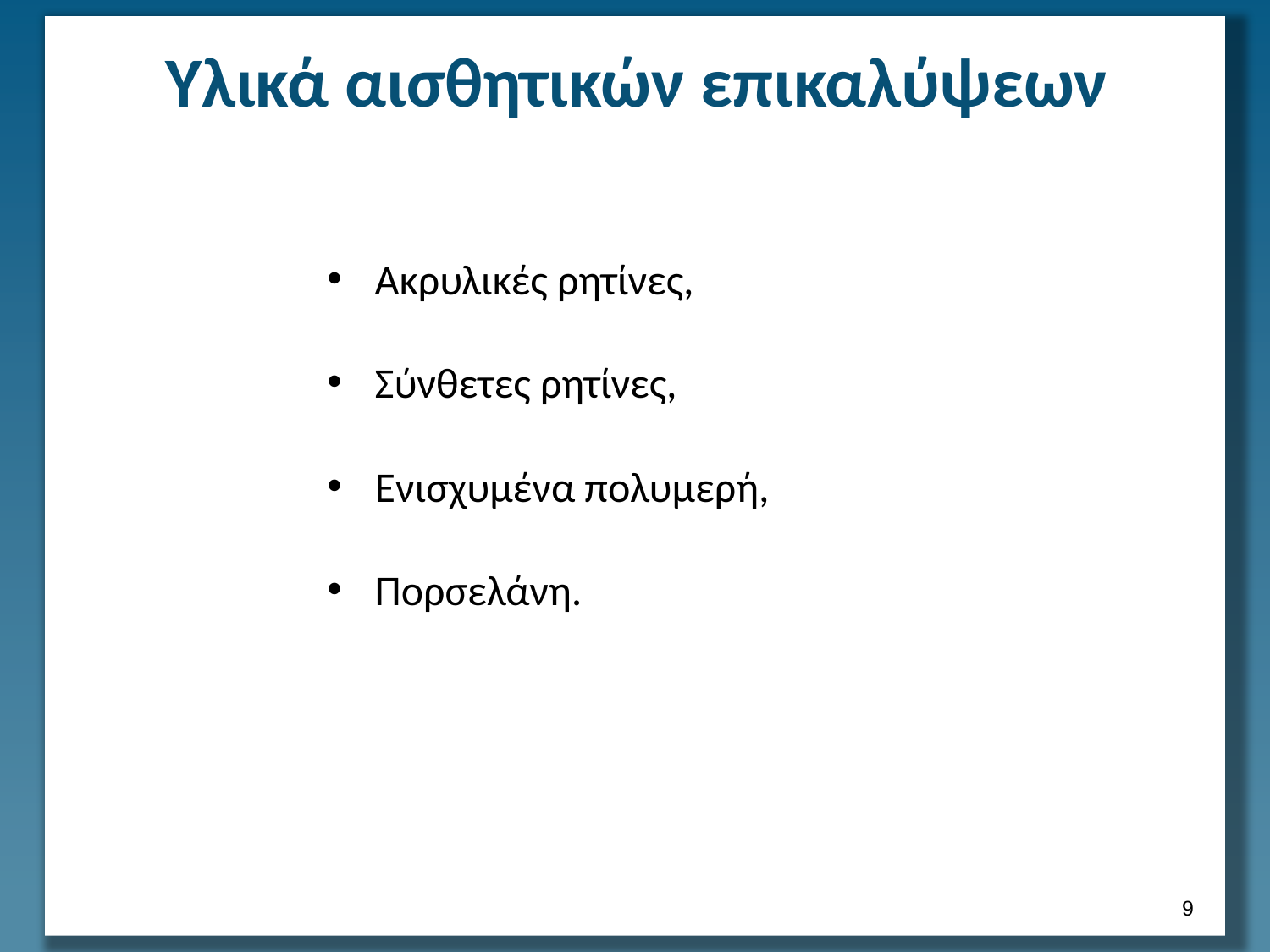

# Υλικά αισθητικών επικαλύψεων
Ακρυλικές ρητίνες,
Σύνθετες ρητίνες,
Ενισχυμένα πολυμερή,
Πορσελάνη.

9